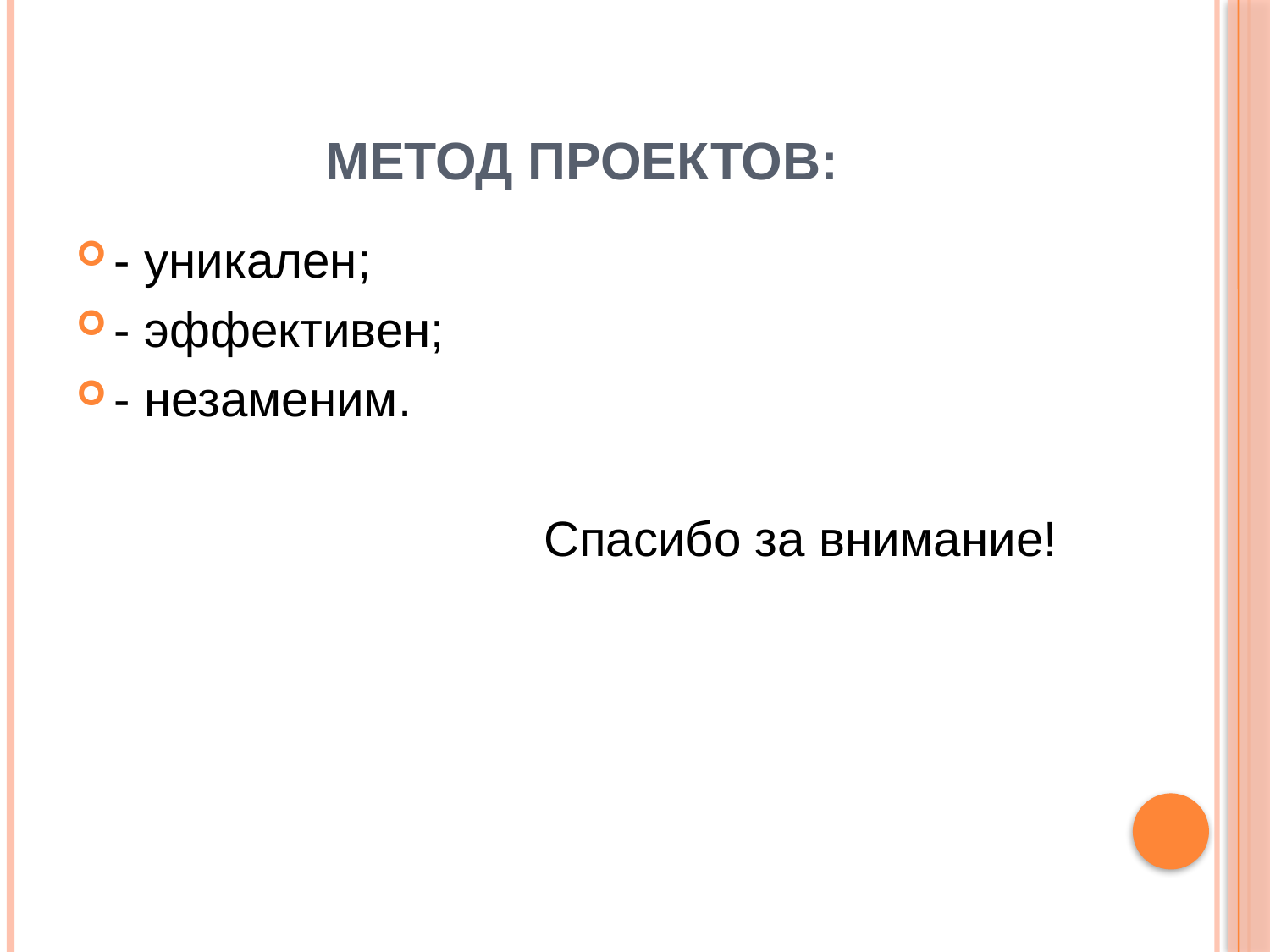

# Метод проектов:
- уникален;
- эффективен;
- незаменим.

                                  Спасибо за внимание!